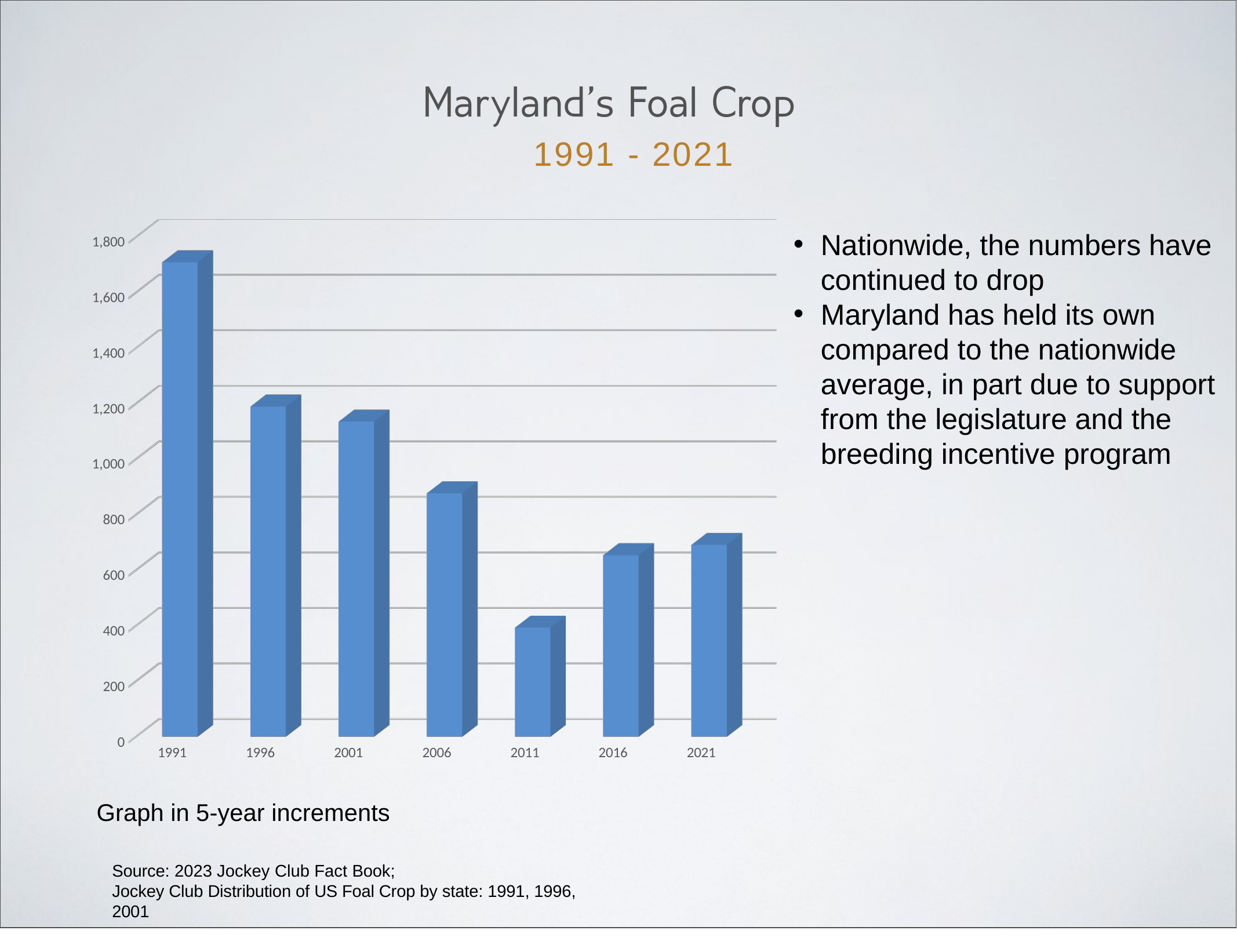

# Maryland’s Foal Crop
1991 - 2021

[unsupported chart]

Nationwide, the numbers have continued to drop
Maryland has held its own compared to the nationwide average, in part due to support from the legislature and the breeding incentive program
Graph in 5-year increments
Source: 2023 Jockey Club Fact Book;
Jockey Club Distribution of US Foal Crop by state: 1991, 1996, 2001